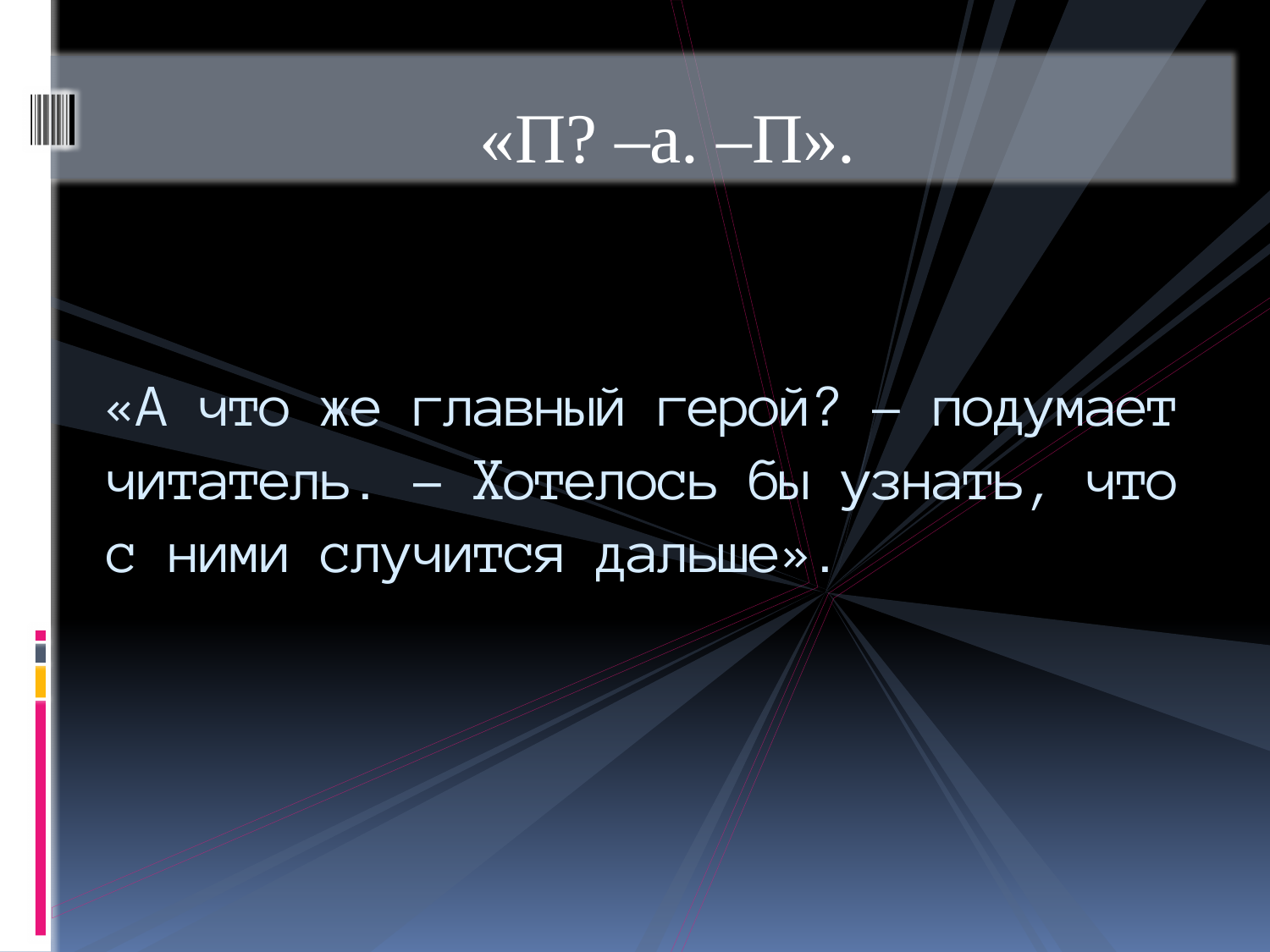

«П? –а. –П».
# «А что же главный герой? – подумает читатель. - Хотелось бы узнать, что с ними случится дальше».